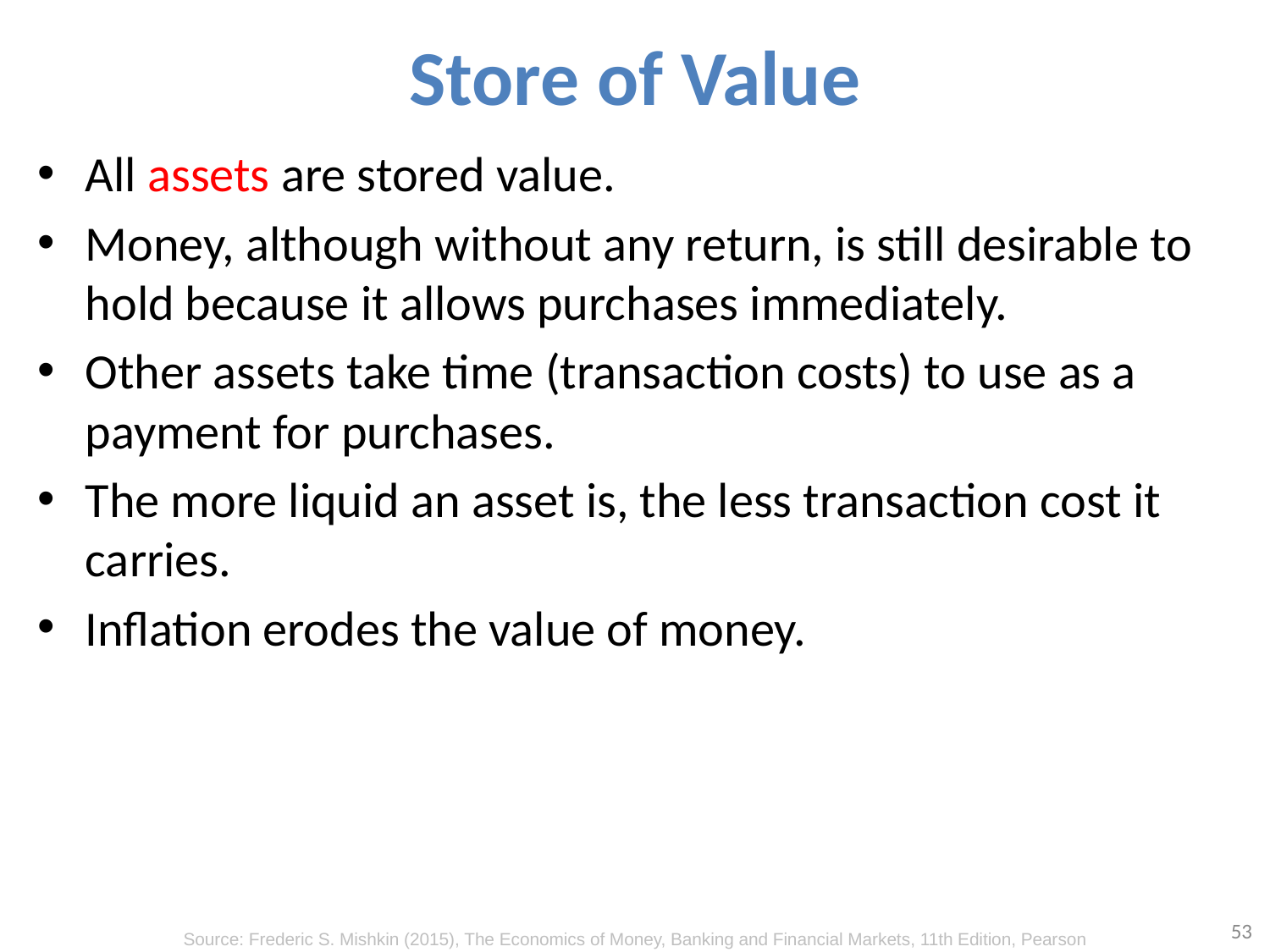

# Store of Value
All assets are stored value.
Money, although without any return, is still desirable to hold because it allows purchases immediately.
Other assets take time (transaction costs) to use as a payment for purchases.
The more liquid an asset is, the less transaction cost it carries.
Inflation erodes the value of money.
53
Source: Frederic S. Mishkin (2015), The Economics of Money, Banking and Financial Markets, 11th Edition, Pearson